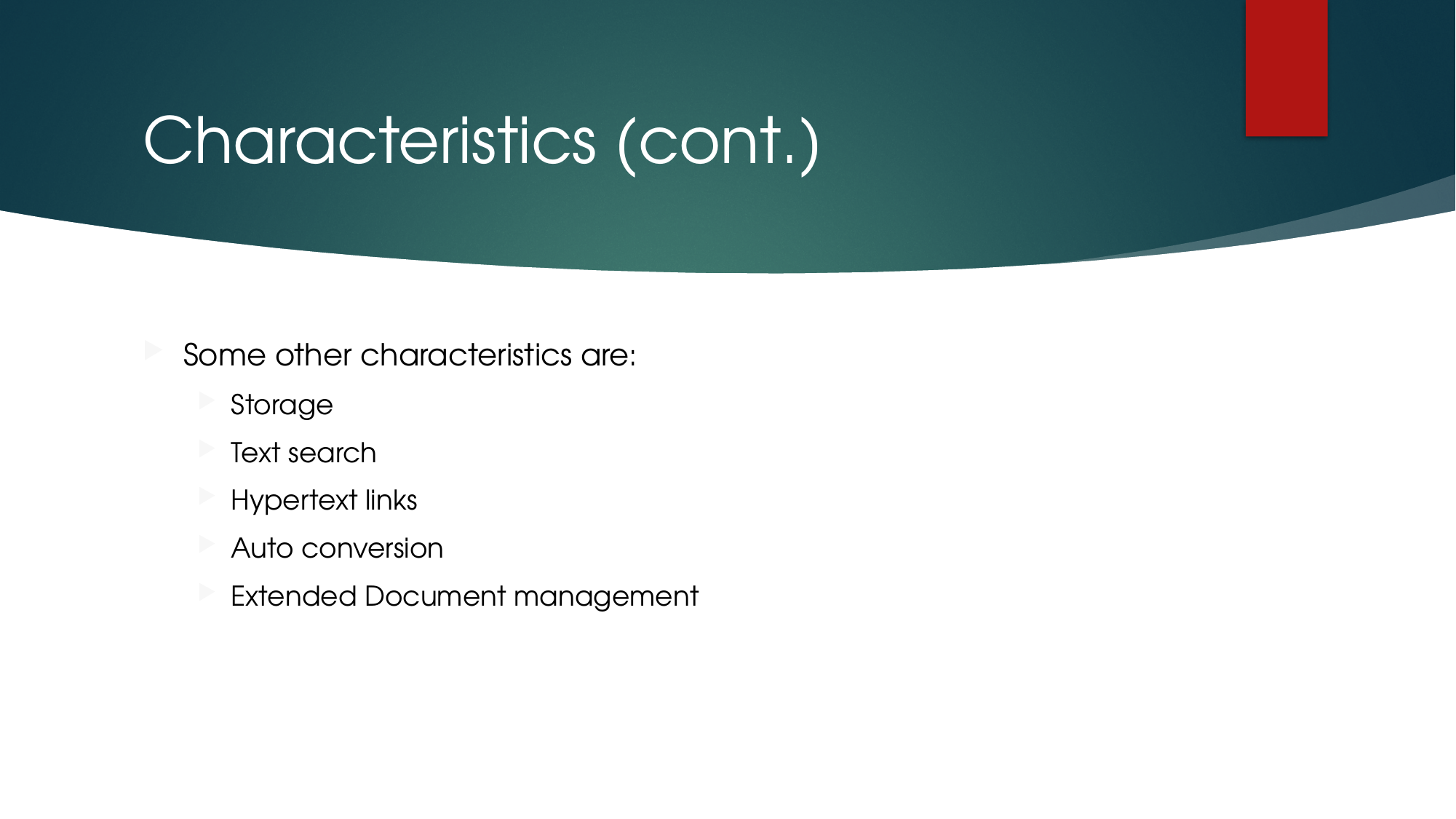

# Characteristics (cont.)

Some other characteristics are:
Storage
Text search
Hypertext links
Auto conversion
Extended Document management